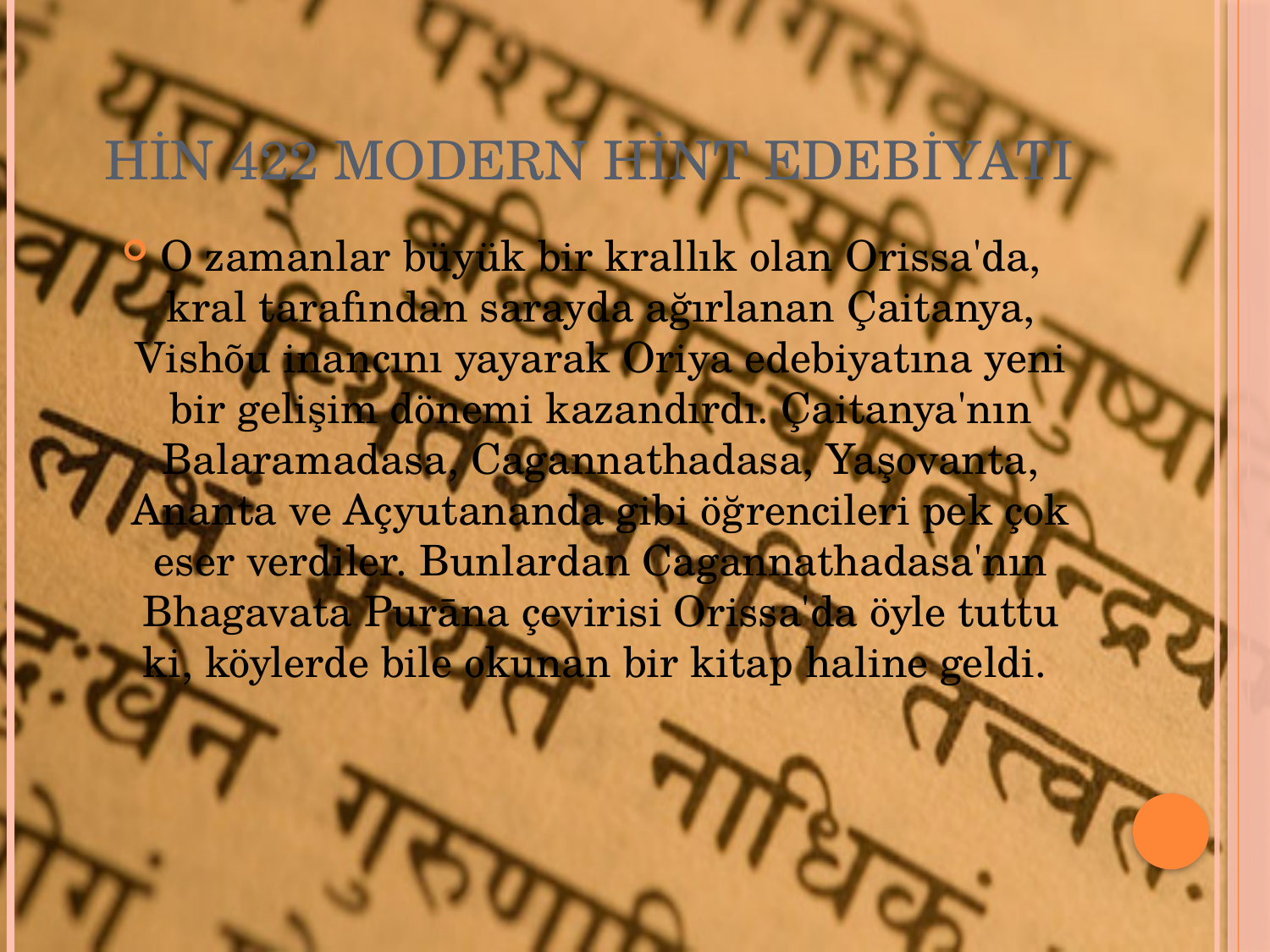

# HİN 422 MODERN HİNT EDEBİYATI
O zamanlar büyük bir krallık olan Orissa'da, kral tarafından sarayda ağırlanan Çaitanya, Vishõu inancını yayarak Oriya edebiyatına yeni bir gelişim dönemi kazandırdı. Çaitanya'nın Balaramadasa, Cagannathadasa, Yaşovanta, Ananta ve Açyutananda gibi öğrencileri pek çok eser verdiler. Bunlardan Cagannathadasa'nın Bhagavata Purāna çevirisi Orissa'da öyle tuttu ki, köylerde bile okunan bir kitap haline geldi.